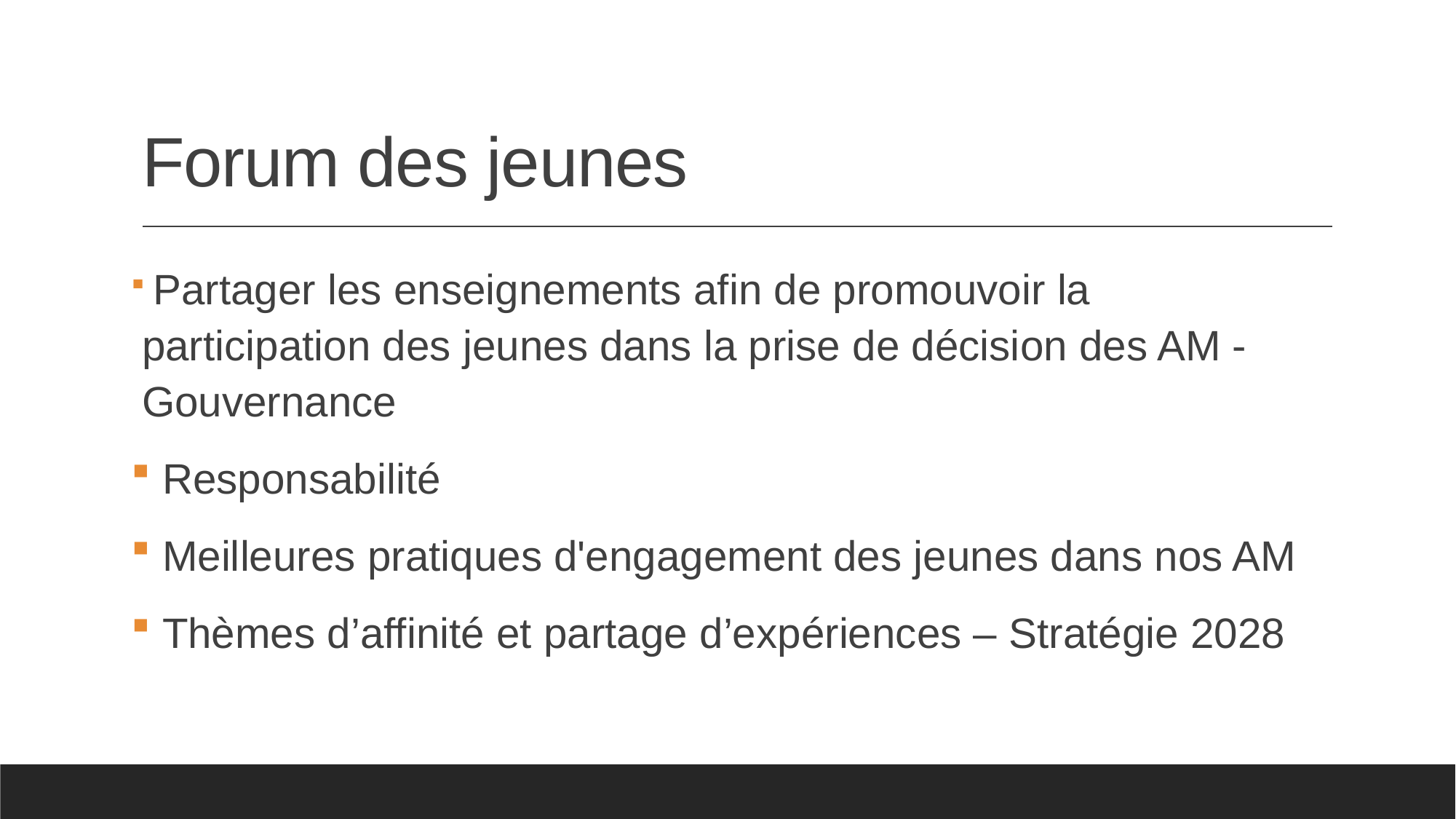

# Forum des jeunes
 Partager les enseignements afin de promouvoir la participation des jeunes dans la prise de décision des AM - Gouvernance
 Responsabilité
 Meilleures pratiques d'engagement des jeunes dans nos AM
 Thèmes d’affinité et partage d’expériences – Stratégie 2028